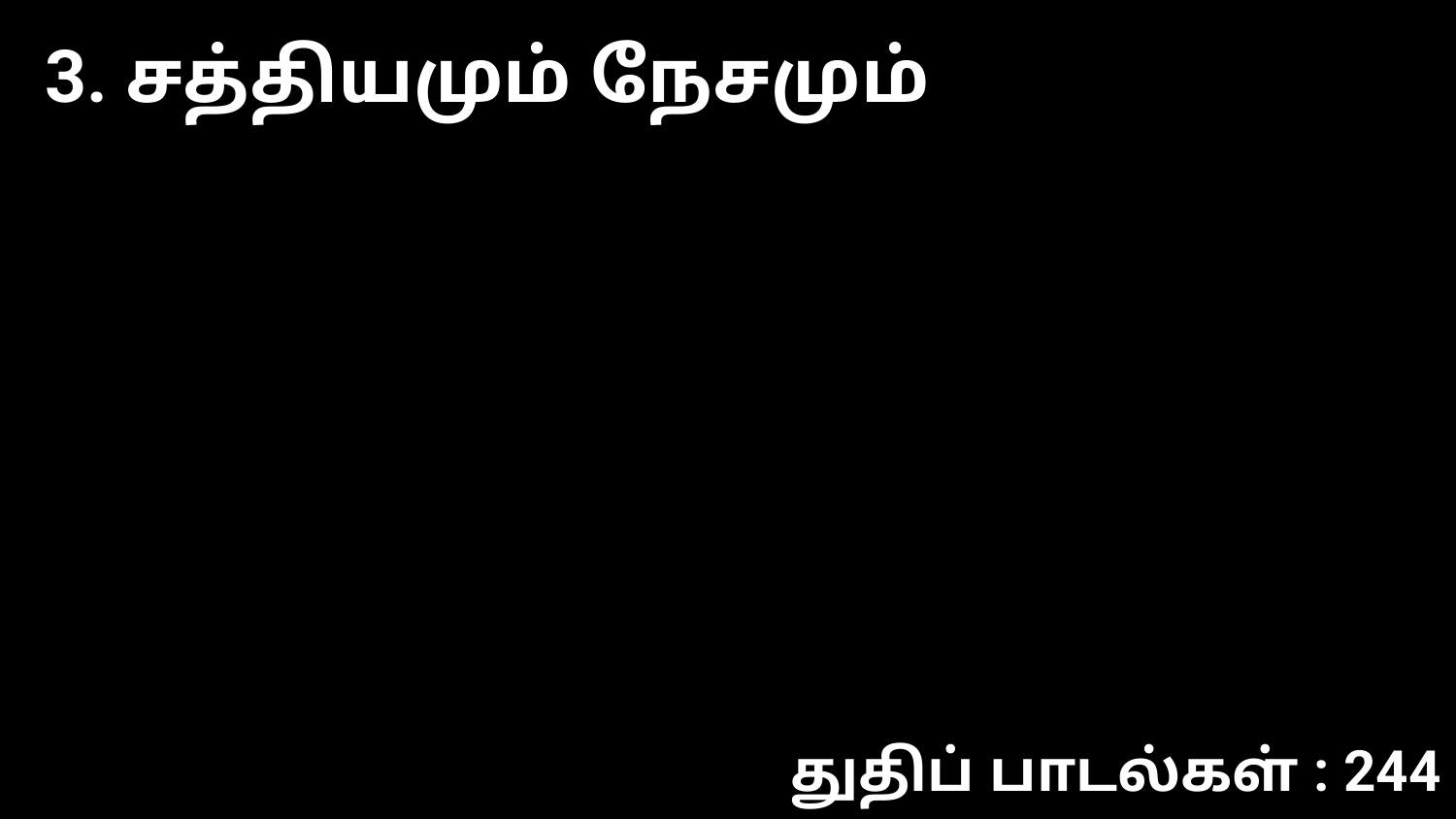

3. சத்தியமும் நேசமும்
துதிப் பாடல்கள் : 244